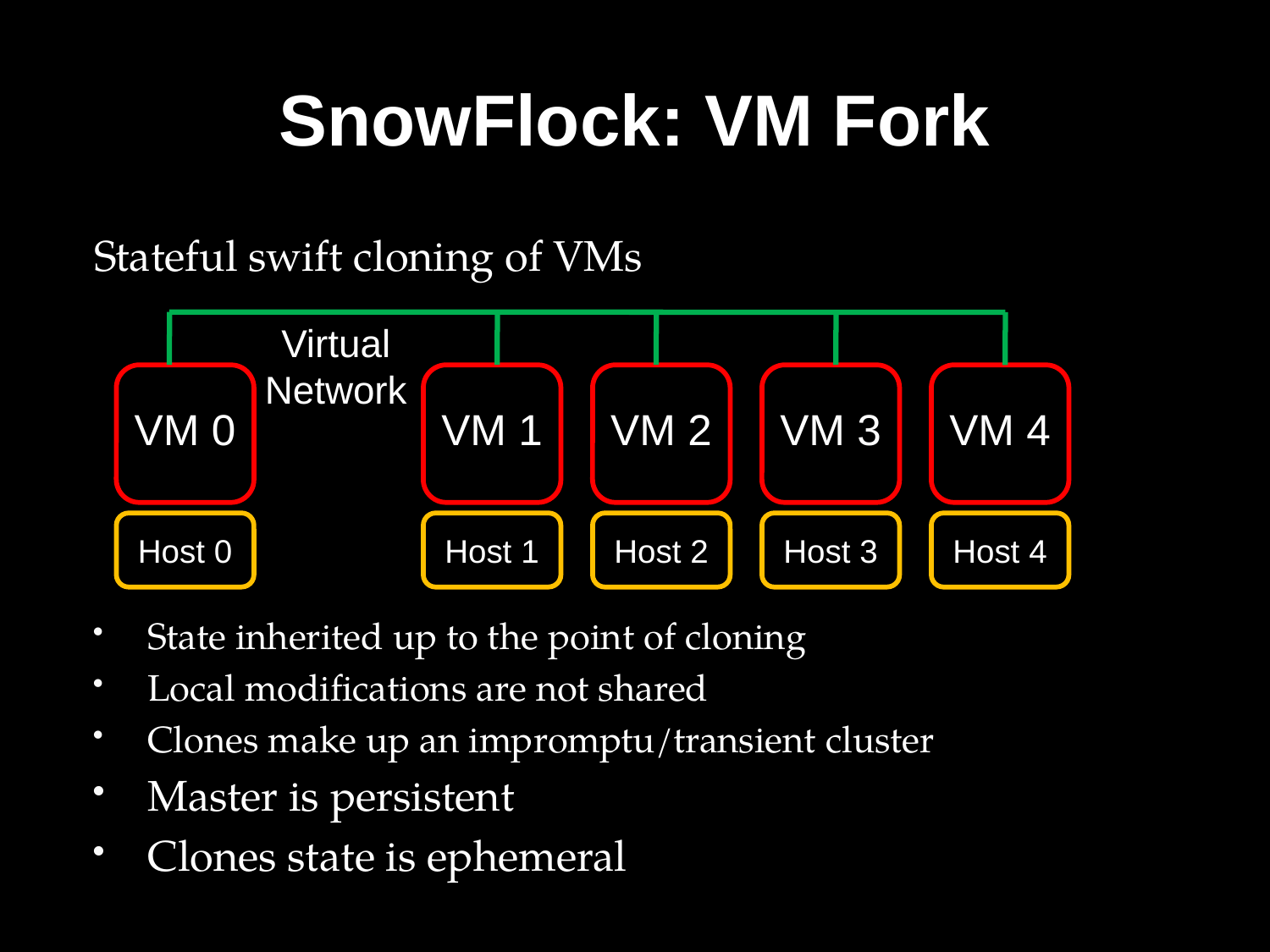

# SnowFlock: VM Fork
Stateful swift cloning of VMs

State inherited up to the point of cloning
Local modifications are not shared
Clones make up an impromptu/transient cluster
Master is persistent
Clones state is ephemeral

Virtual
Network

VM 0
VM 1
VM 2
VM 3
VM 4

Host 0

Host 1

Host 2

Host 3

Host 4